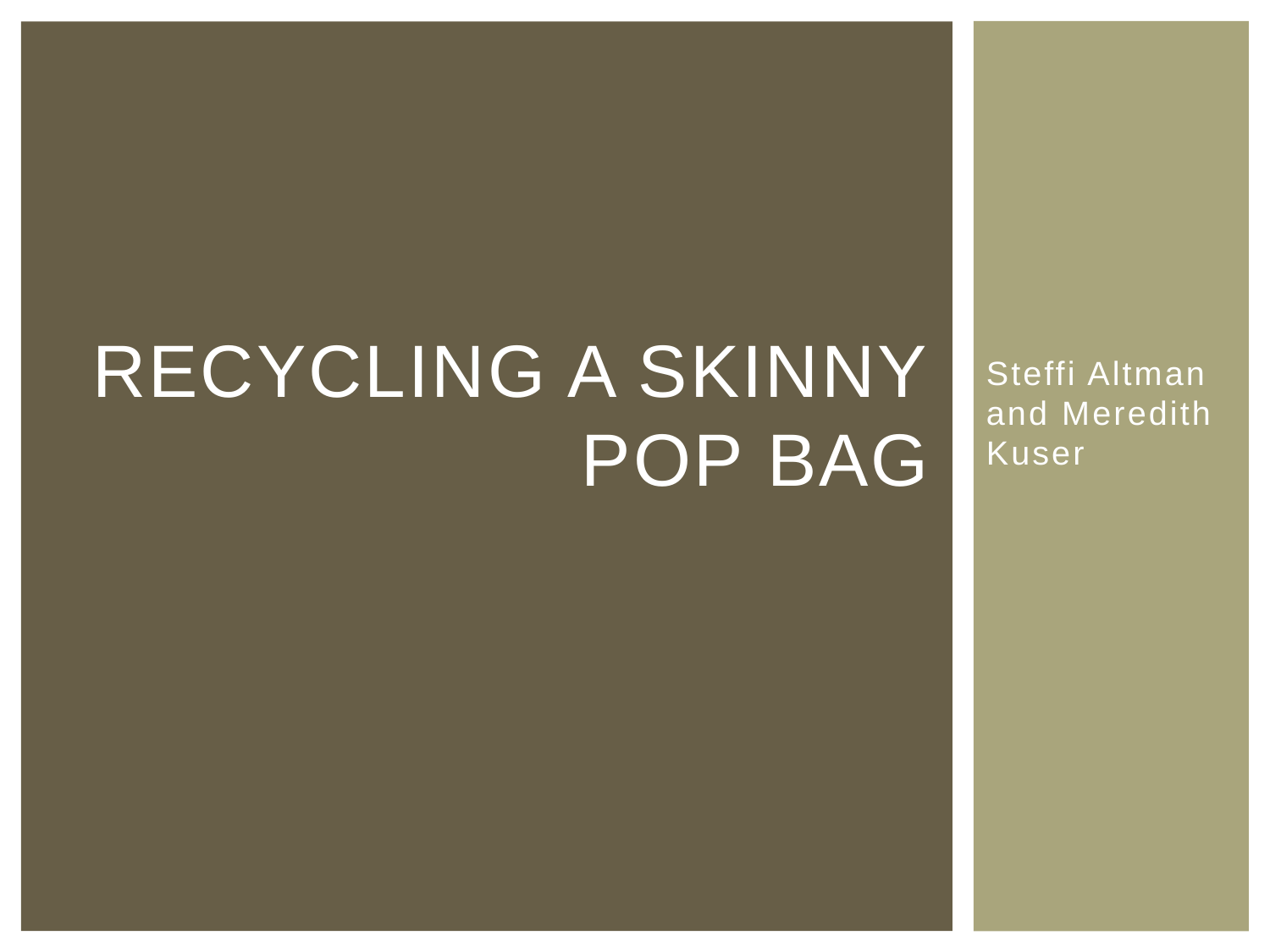

# Recycling a Skinny Pop Bag
Steffi Altman and Meredith Kuser